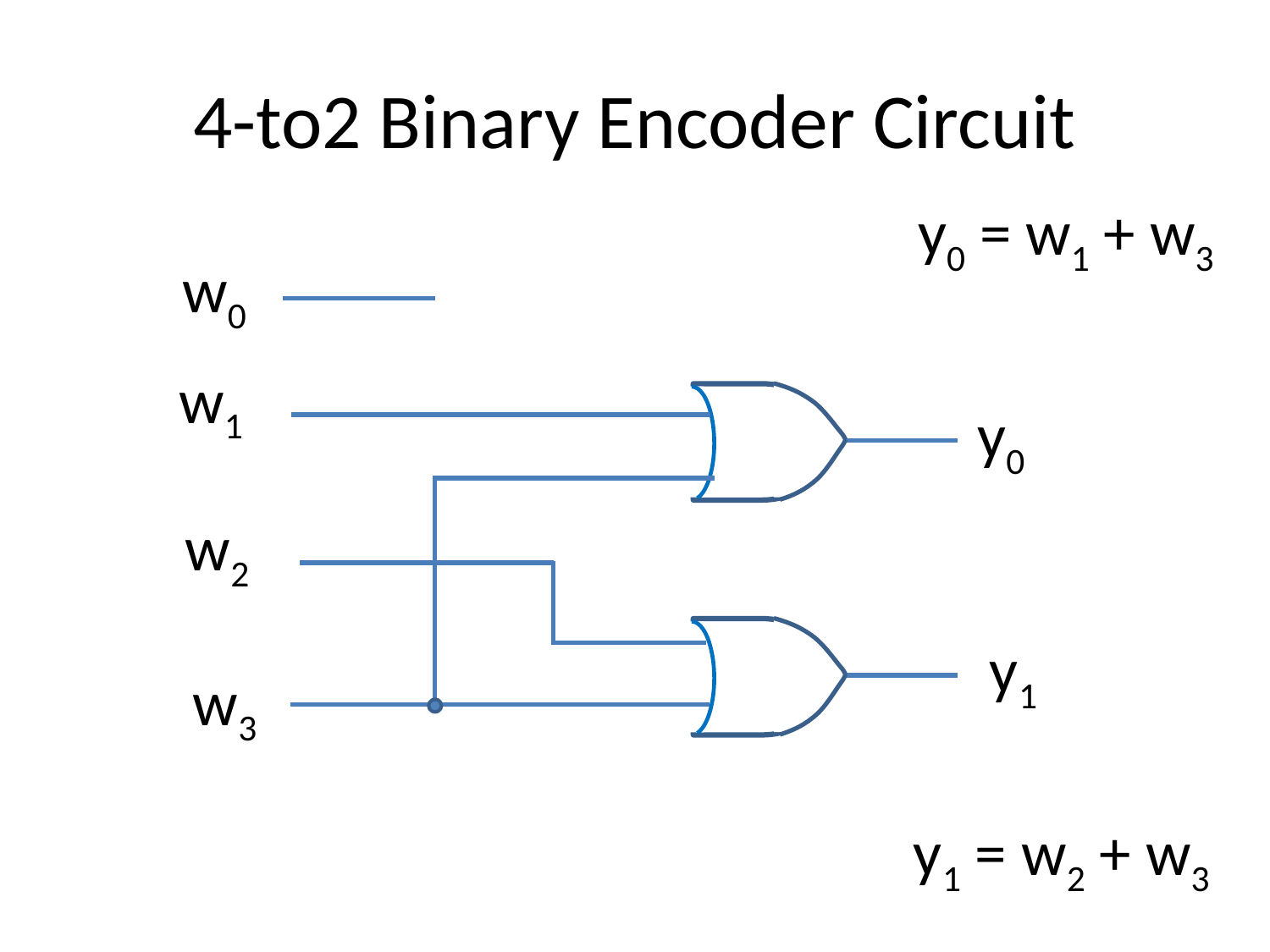

# 4-to2 Binary Encoder Circuit
y0 = w1 + w3
  w0
w2

  w1
  w3

  y0
  y1
y1 = w2 + w3